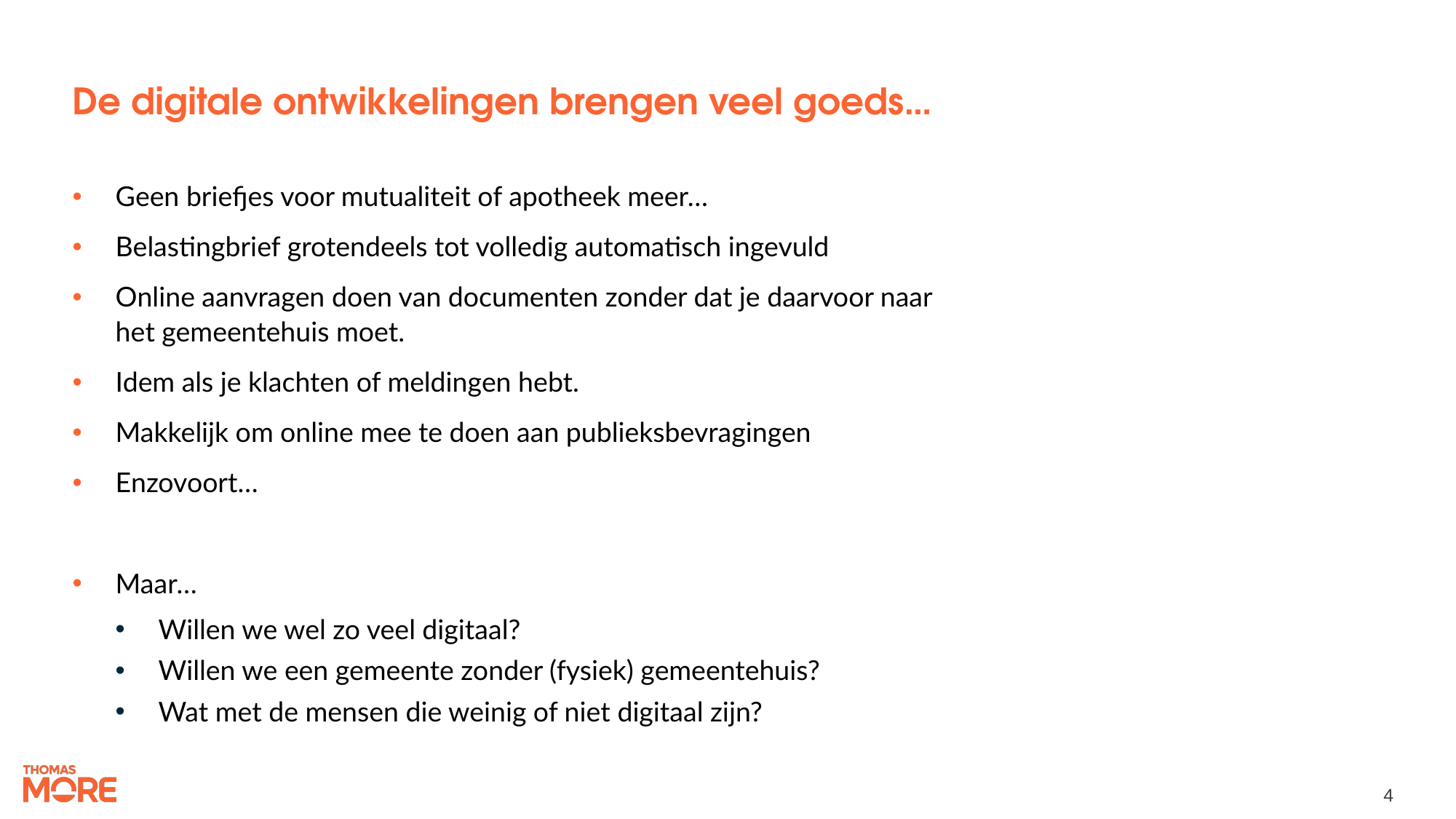

# De digitale ontwikkelingen brengen veel goeds…
Geen briefjes voor mutualiteit of apotheek meer…
Belastingbrief grotendeels tot volledig automatisch ingevuld
Online aanvragen doen van documenten zonder dat je daarvoor naar het gemeentehuis moet.
Idem als je klachten of meldingen hebt.
Makkelijk om online mee te doen aan publieksbevragingen
Enzovoort…

Maar…
Willen we wel zo veel digitaal?
Willen we een gemeente zonder (fysiek) gemeentehuis?
Wat met de mensen die weinig of niet digitaal zijn?

4